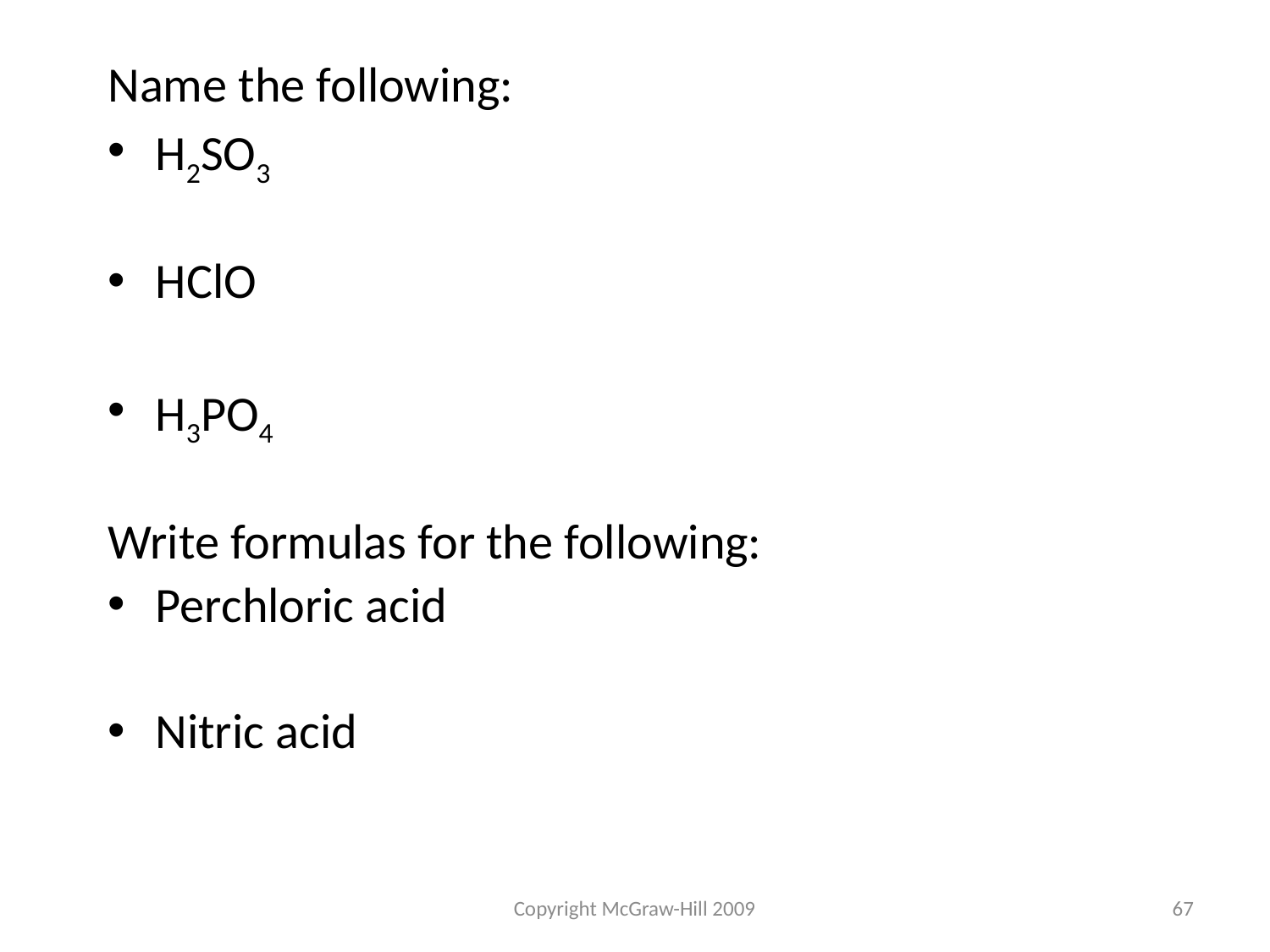

Name the following:
H2SO3

HClO

H3PO4

Write formulas for the following:
Perchloric acid

Nitric acid

Copyright McGraw-Hill 2009
67